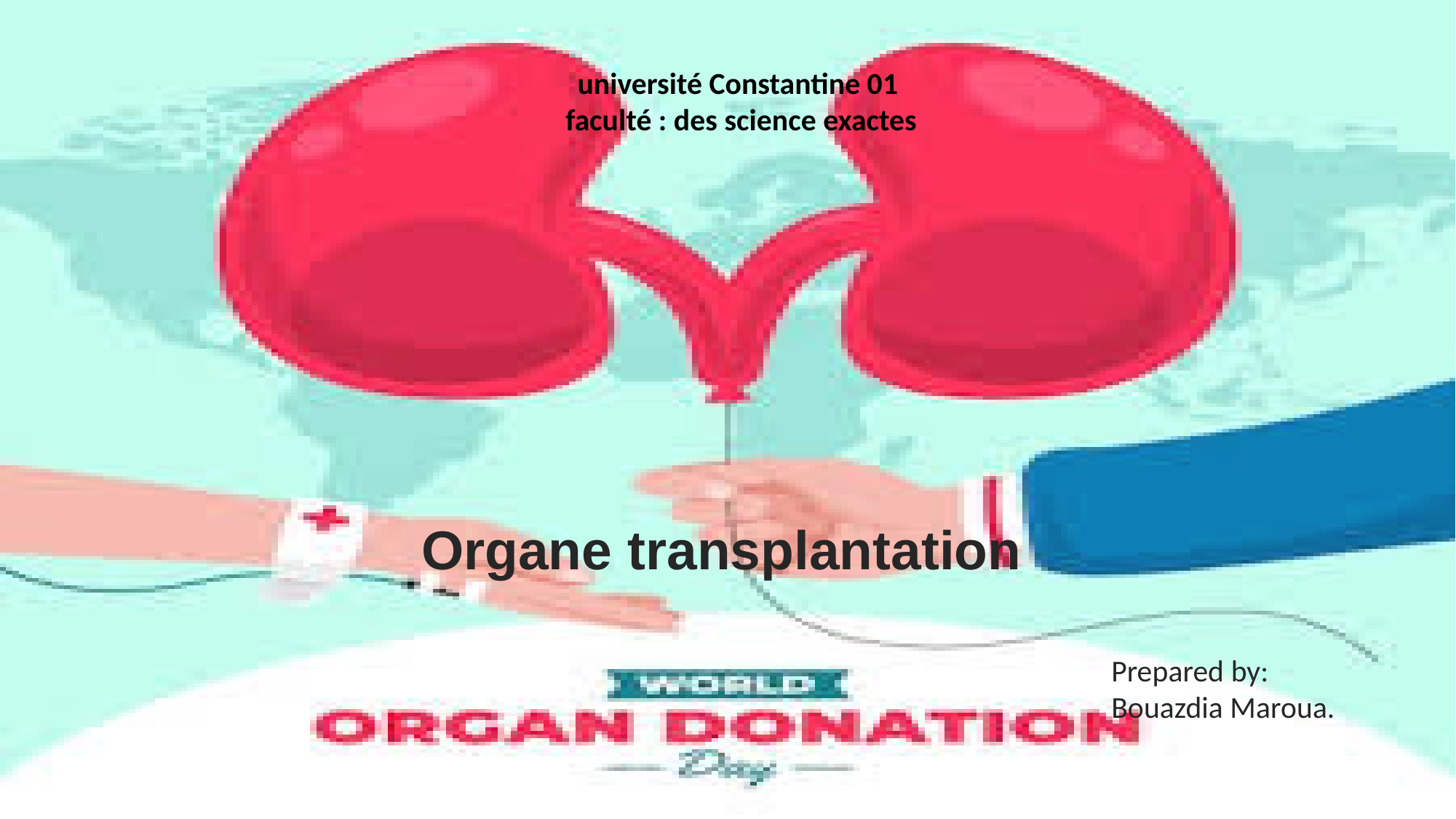

université Constantine 01
faculté : des science exactes
Organe transplantation
Prepared by:
Bouazdia Maroua.